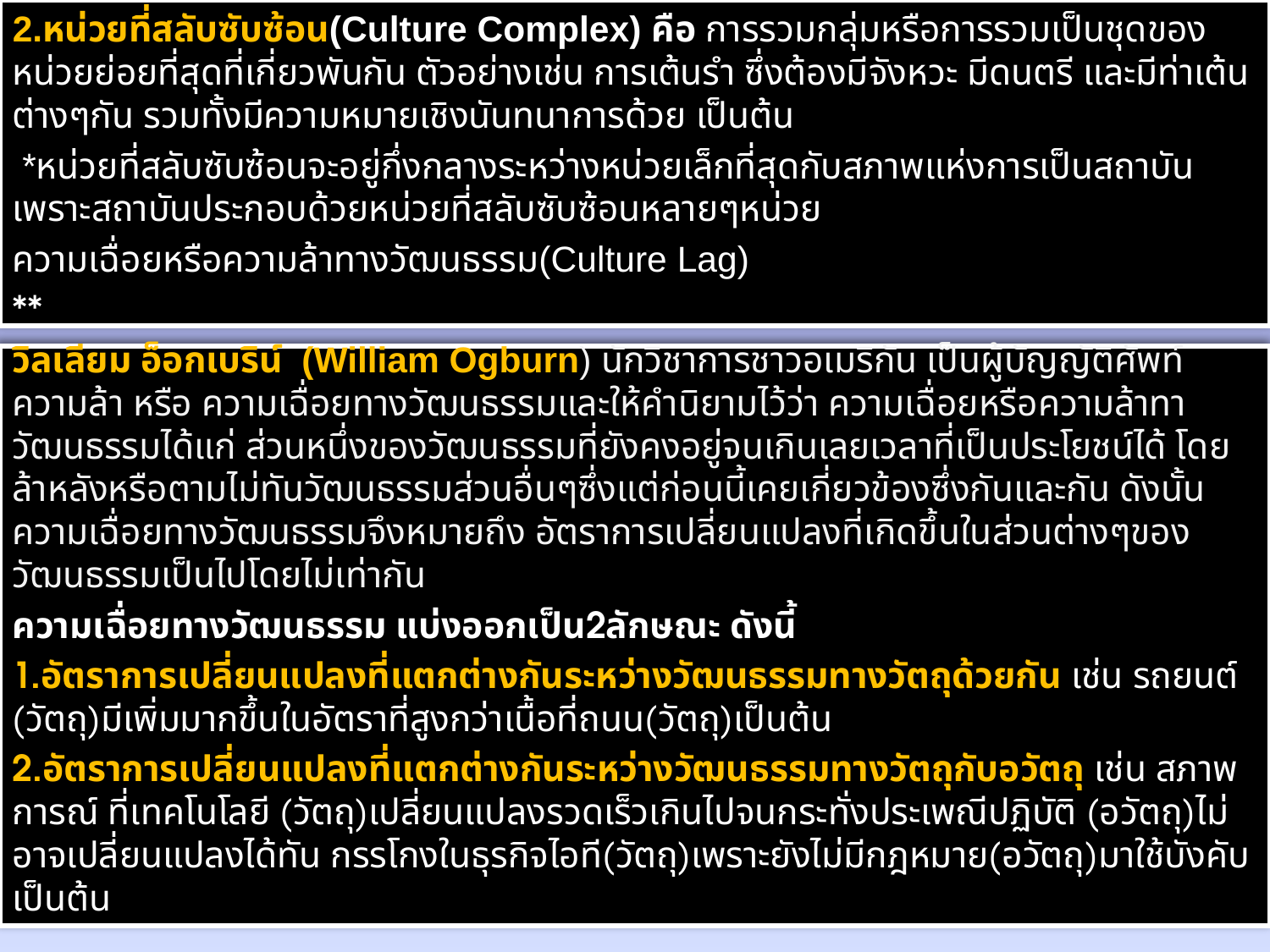

2.หน่วยที่สลับซับซ้อน(Culture Complex) คือ การรวมกลุ่มหรือการรวมเป็นชุดของหน่วยย่อยที่สุดที่เกี่ยวพันกัน ตัวอย่างเช่น การเต้นรำ ซึ่งต้องมีจังหวะ มีดนตรี และมีท่าเต้นต่างๆกัน รวมทั้งมีความหมายเชิงนันทนาการด้วย เป็นต้น
 *หน่วยที่สลับซับซ้อนจะอยู่กึ่งกลางระหว่างหน่วยเล็กที่สุดกับสภาพแห่งการเป็นสถาบันเพราะสถาบันประกอบด้วยหน่วยที่สลับซับซ้อนหลายๆหน่วย
ความเฉื่อยหรือความล้าทางวัฒนธรรม(Culture Lag)
**
วิลเลียม อ็อกเบริน์  (William Ogburn) นักวิชาการชาวอเมริกัน เป็นผู้บัญญัติศัพท์ความล้า หรือ ความเฉื่อยทางวัฒนธรรมและให้คำนิยามไว้ว่า ความเฉื่อยหรือความล้าทาวัฒนธรรมได้แก่ ส่วนหนึ่งของวัฒนธรรมที่ยังคงอยู่จนเกินเลยเวลาที่เป็นประโยชน์ได้ โดยล้าหลังหรือตามไม่ทันวัฒนธรรมส่วนอื่นๆซึ่งแต่ก่อนนี้เคยเกี่ยวข้องซึ่งกันและกัน ดังนั้น ความเฉื่อยทางวัฒนธรรมจึงหมายถึง อัตราการเปลี่ยนแปลงที่เกิดขึ้นในส่วนต่างๆของวัฒนธรรมเป็นไปโดยไม่เท่ากัน
ความเฉื่อยทางวัฒนธรรม แบ่งออกเป็น2ลักษณะ ดังนี้
1.อัตราการเปลี่ยนแปลงที่แตกต่างกันระหว่างวัฒนธรรมทางวัตถุด้วยกัน เช่น รถยนต์ (วัตถุ)มีเพิ่มมากขึ้นในอัตราที่สูงกว่าเนื้อที่ถนน(วัตถุ)เป็นต้น
2.อัตราการเปลี่ยนแปลงที่แตกต่างกันระหว่างวัฒนธรรมทางวัตถุกับอวัตถุ เช่น สภาพการณ์ ที่เทคโนโลยี (วัตถุ)เปลี่ยนแปลงรวดเร็วเกินไปจนกระทั่งประเพณีปฏิบัติ (อวัตถุ)ไม่อาจเปลี่ยนแปลงได้ทัน กรรโกงในธุรกิจไอที(วัตถุ)เพราะยังไม่มีกฎหมาย(อวัตถุ)มาใช้บังคับ เป็นต้น